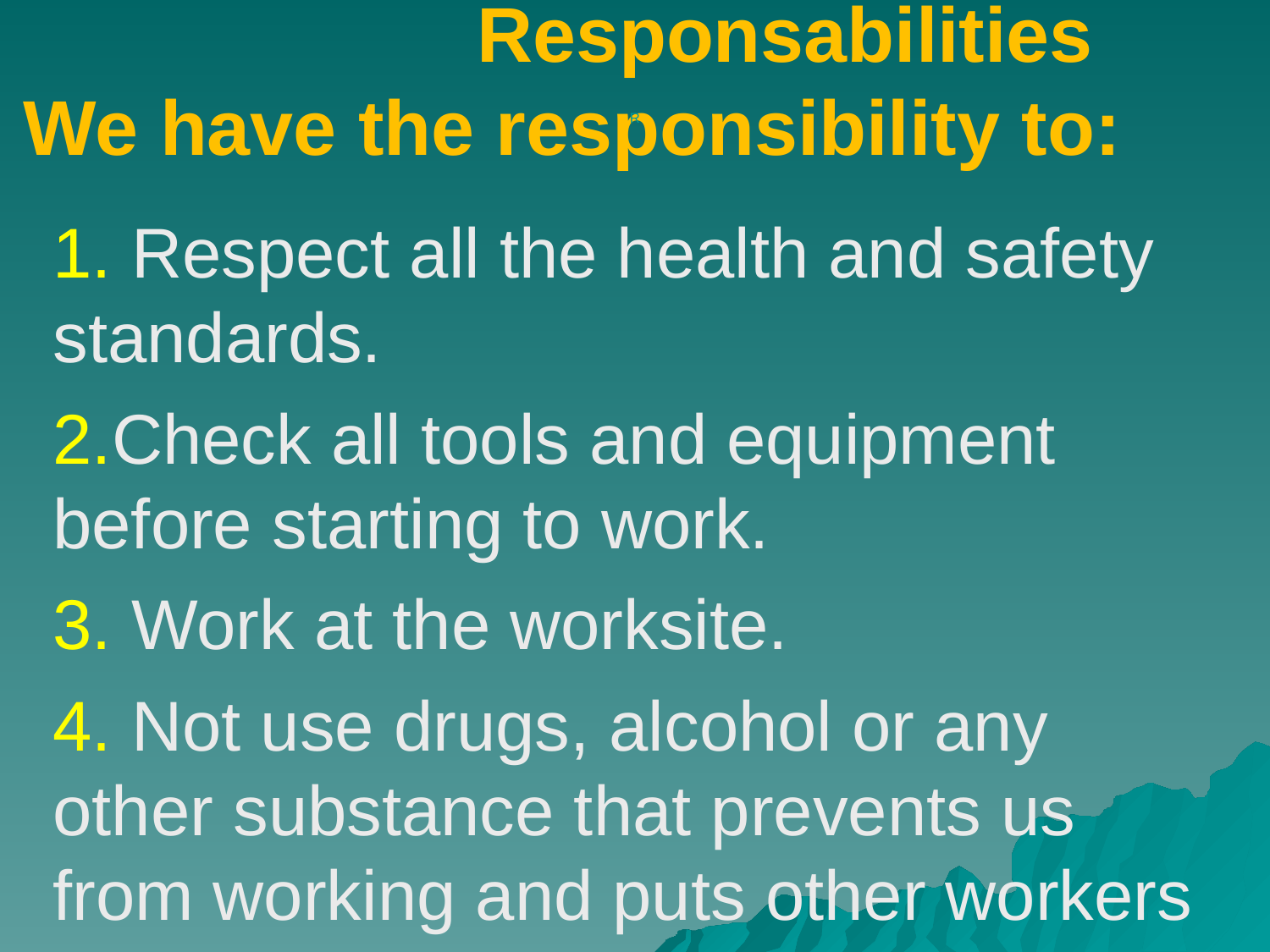

Responsabilities
We have the responsibility to:
# R
1. Respect all the health and safety standards.

2.Check all tools and equipment before starting to work.

3. Work at the worksite.

4. Not use drugs, alcohol or any other substance that prevents us from working and puts other workers at risk.